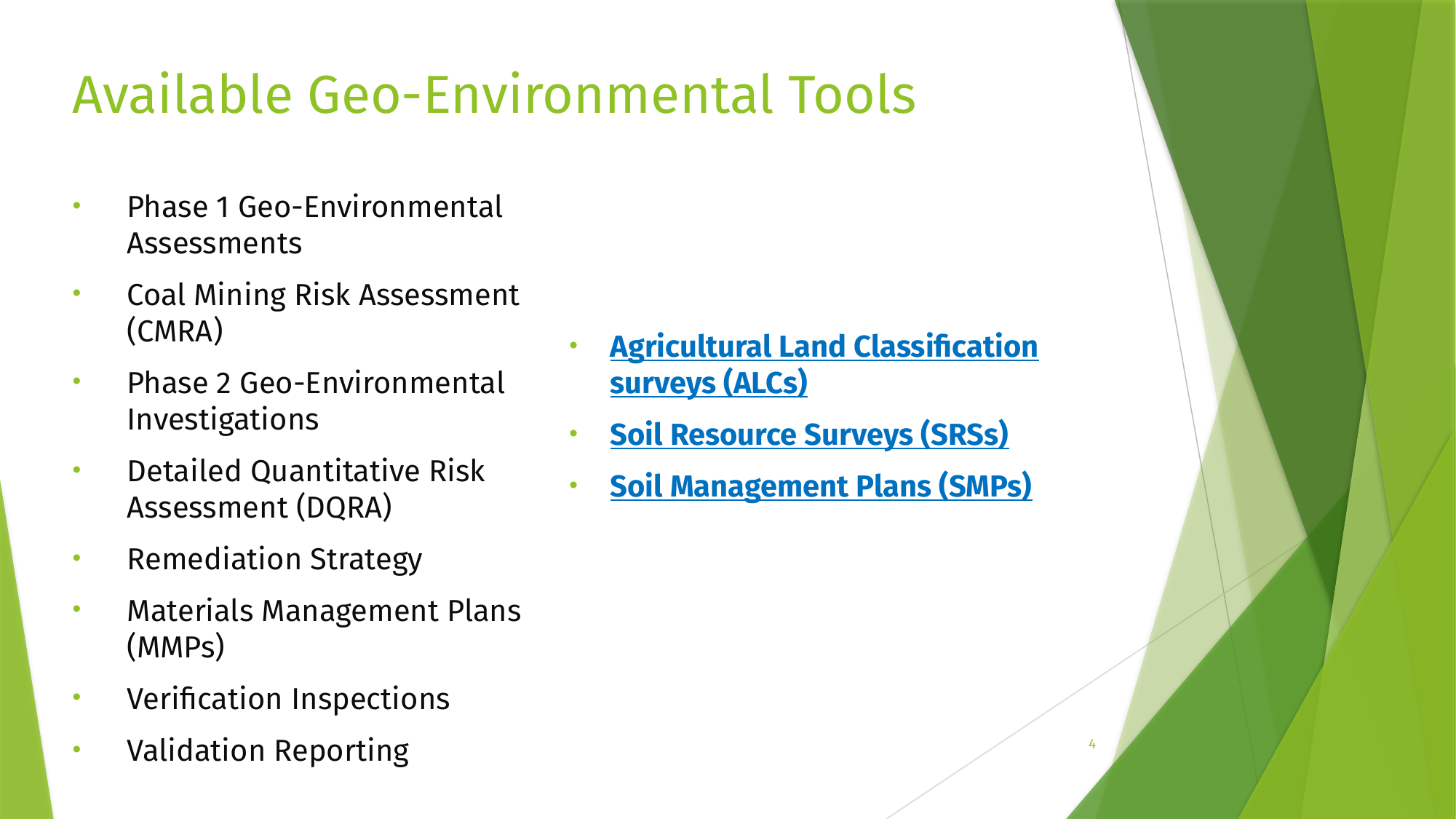

# Available Geo-Environmental Tools
Phase 1 Geo-Environmental Assessments
Coal Mining Risk Assessment (CMRA)
Phase 2 Geo-Environmental Investigations
Detailed Quantitative Risk Assessment (DQRA)
Remediation Strategy
Materials Management Plans (MMPs)
Verification Inspections
Validation Reporting

Agricultural Land Classification surveys (ALCs)
Soil Resource Surveys (SRSs)
Soil Management Plans (SMPs)

4